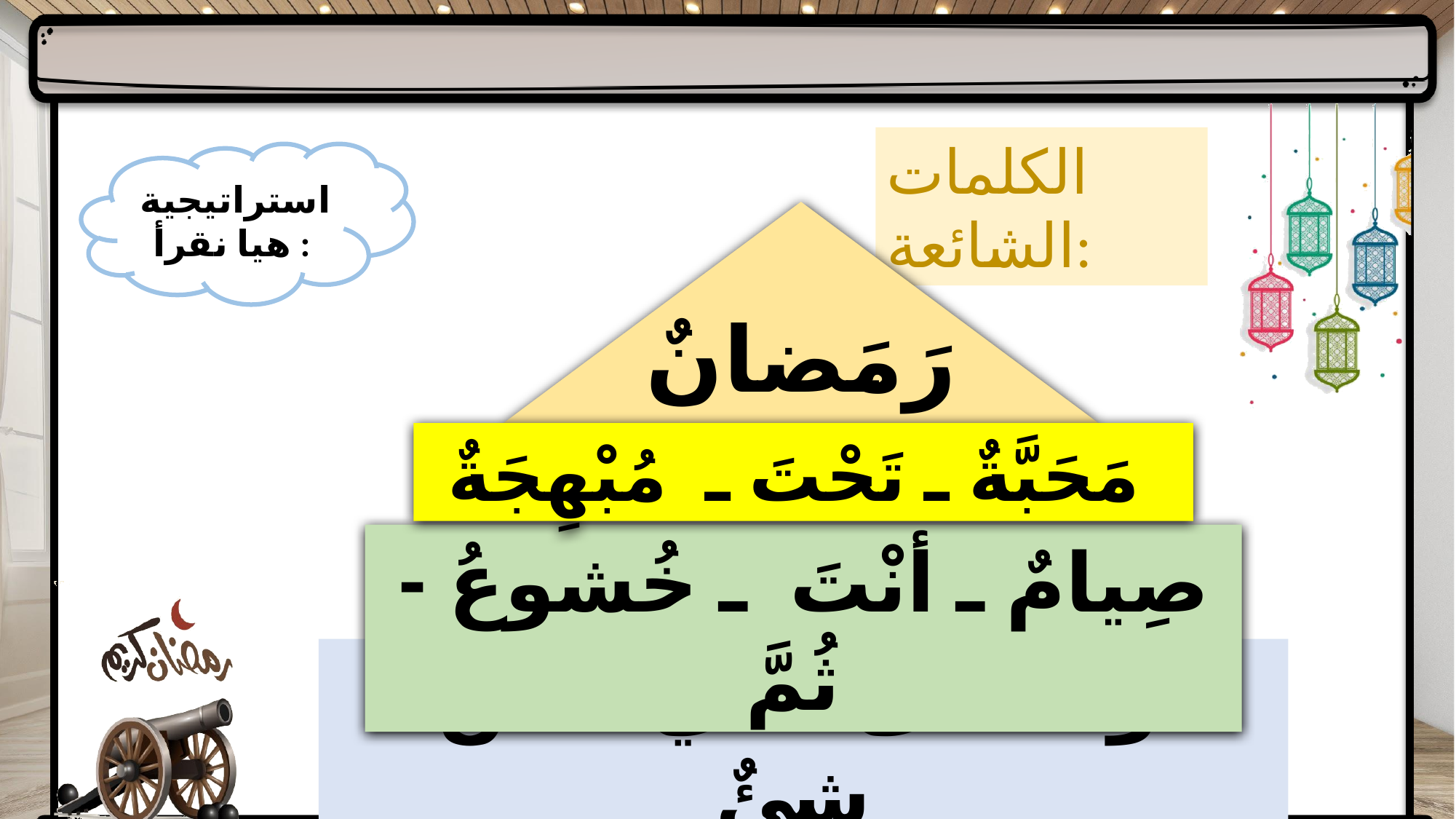

الكلمات الشائعة:
استراتيجية هيا نقرأ :

رَمَضانٌ
مَحَبَّةٌ ـ تَحْتَ ـ  مُبْهِجَةٌ
صِيامٌ ـ أنْتَ  ـ خُشوعُ - ثُمَّ
هُوَ – عَلى - في – عَنْ - شئٌ